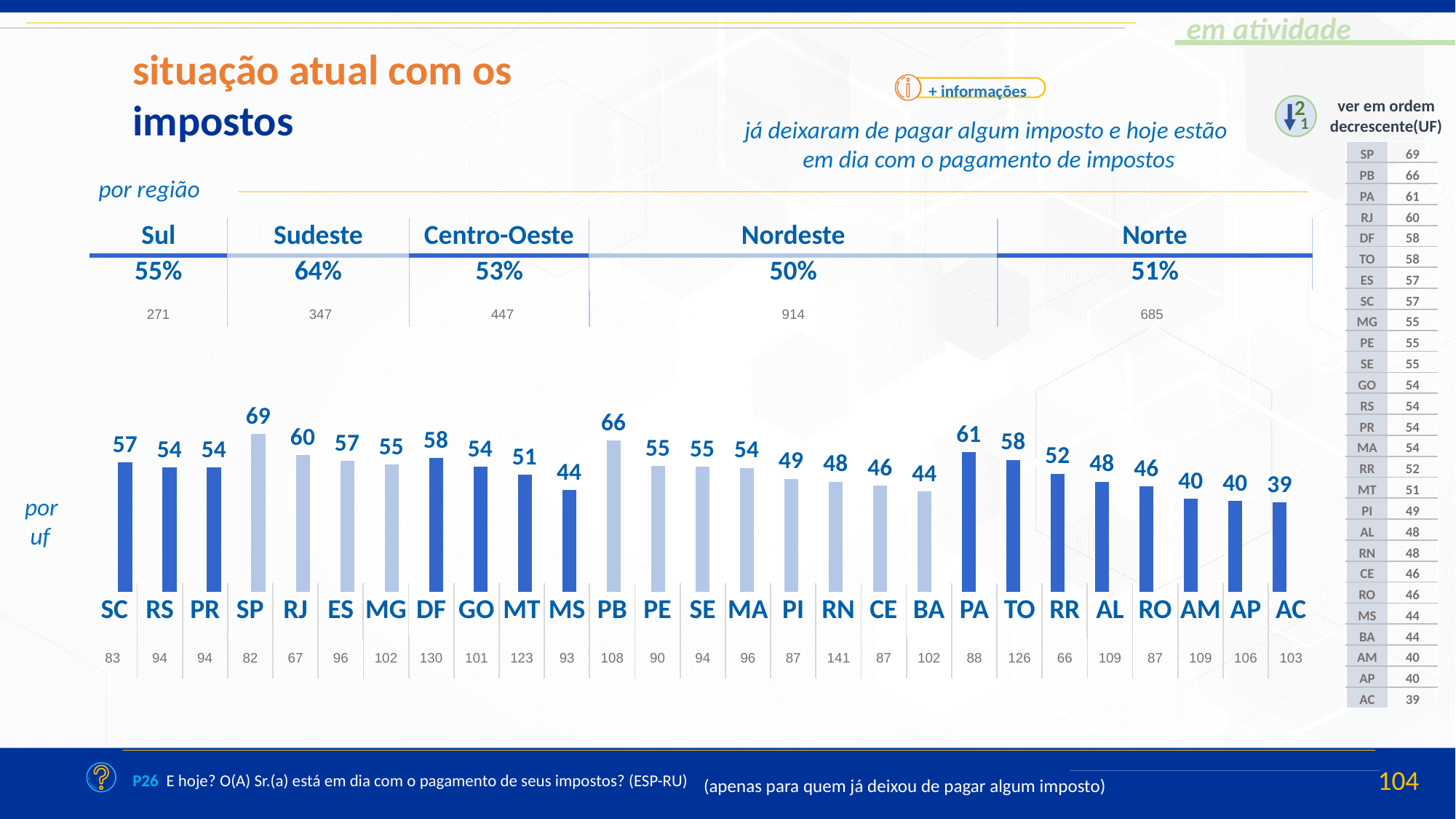

situação atual com os
impostos
+ informações

2

1
ver em ordem decrescente(UF)
já deixaram de pagar algum imposto e hoje estão
em dia com o pagamento de impostos
| SP | 69 |
| --- | --- |
| PB | 66 |
| PA | 61 |
| RJ | 60 |
| DF | 58 |
| TO | 58 |
| ES | 57 |
| SC | 57 |
| MG | 55 |
| PE | 55 |
| SE | 55 |
| GO | 54 |
| RS | 54 |
| PR | 54 |
| MA | 54 |
| RR | 52 |
| MT | 51 |
| PI | 49 |
| AL | 48 |
| RN | 48 |
| CE | 46 |
| RO | 46 |
| MS | 44 |
| BA | 44 |
| AM | 40 |
| AP | 40 |
| AC | 39 |
por região
| Sul | Sudeste | Centro-Oeste | Nordeste | Norte |
| --- | --- | --- | --- | --- |
| 55% | 64% | 53% | 50% | 51% |
|  |  |  |  |  |
| 271 | 347 | 447 | 914 | 685 |
| --- | --- | --- | --- | --- |

### Chart

| Category | Série 1 |
|---|---|
| Categoria 1 | 56.55957207585768 |
| Categoria 2 | 54.3061498082926 |
| Categoria 3 | 54.25635383460008 |
| Categoria 4 | 68.86651975780018 |
por  uf
| SC | RS | PR | SP | RJ | ES | MG | DF | GO | MT | MS | PB | PE | SE | MA | PI | RN | CE | BA | PA | TO | RR | AL | RO | AM | AP | AC |
| --- | --- | --- | --- | --- | --- | --- | --- | --- | --- | --- | --- | --- | --- | --- | --- | --- | --- | --- | --- | --- | --- | --- | --- | --- | --- | --- |
| 83 | 94 | 94 | 82 | 67 | 96 | 102 | 130 | 101 | 123 | 93 | 108 | 90 | 94 | 96 | 87 | 141 | 87 | 102 | 88 | 126 | 66 | 109 | 87 | 109 | 106 | 103 |
| --- | --- | --- | --- | --- | --- | --- | --- | --- | --- | --- | --- | --- | --- | --- | --- | --- | --- | --- | --- | --- | --- | --- | --- | --- | --- | --- |
(apenas para quem já deixou de pagar algum imposto)
P26  E hoje? O(A) Sr.(a) está em dia com o pagamento de seus impostos? (ESP-RU)